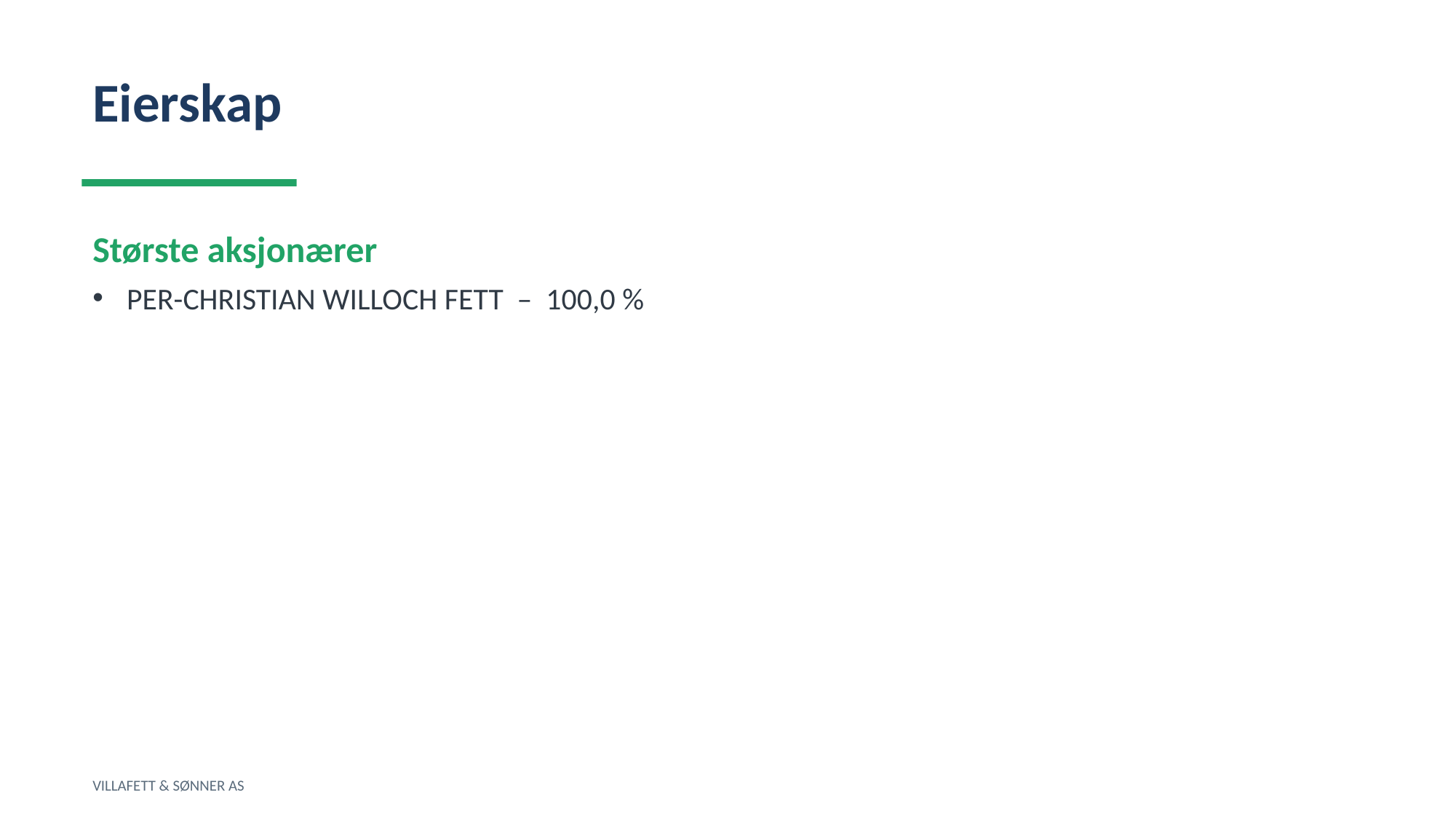

Eierskap

Største aksjonærer
PER-CHRISTIAN WILLOCH FETT  –  100,0 %
VILLAFETT & SØNNER AS